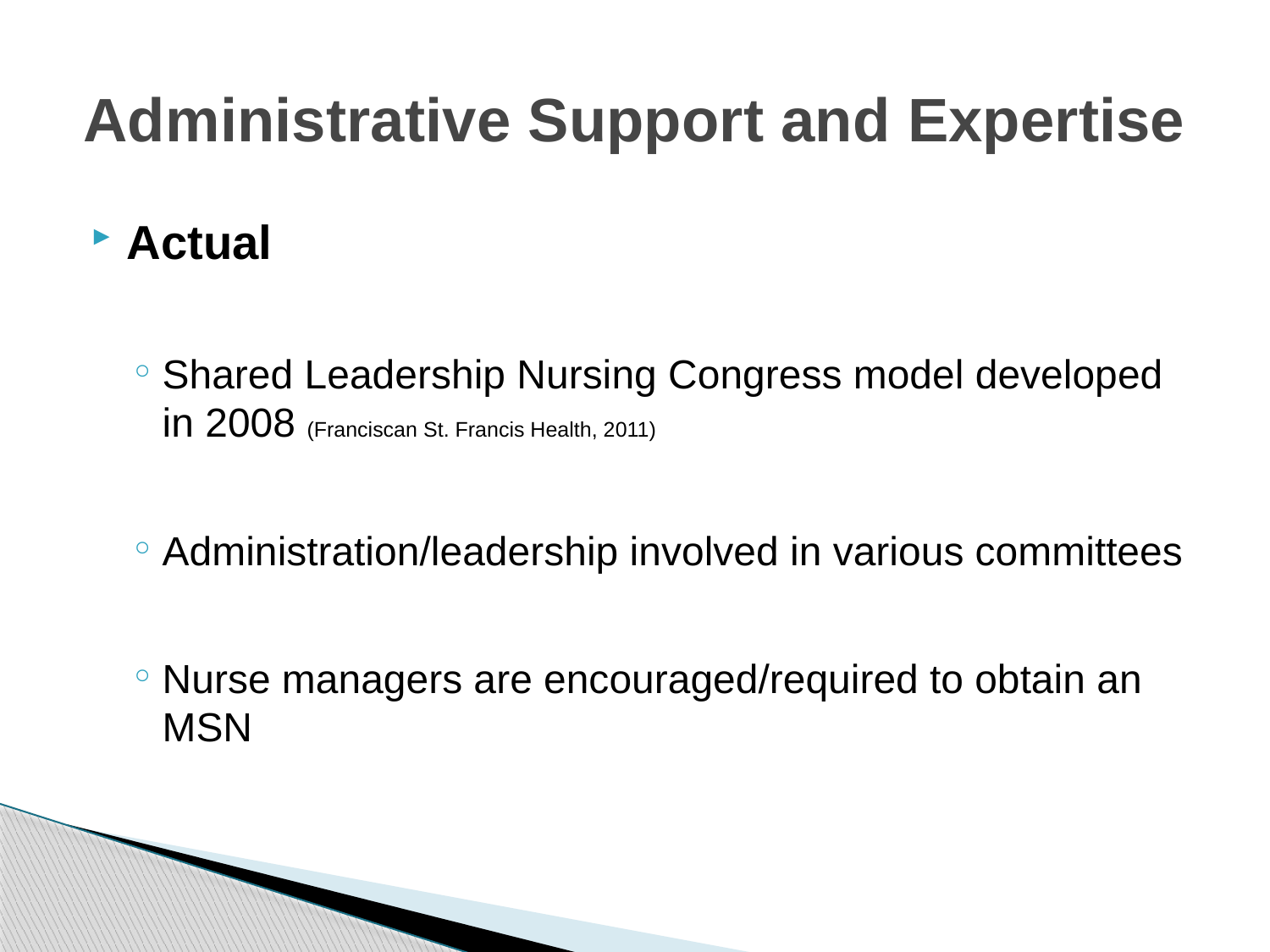

# Administrative Support and Expertise
Actual

Shared Leadership Nursing Congress model developed in 2008 (Franciscan St. Francis Health, 2011)

Administration/leadership involved in various committees

Nurse managers are encouraged/required to obtain an MSN